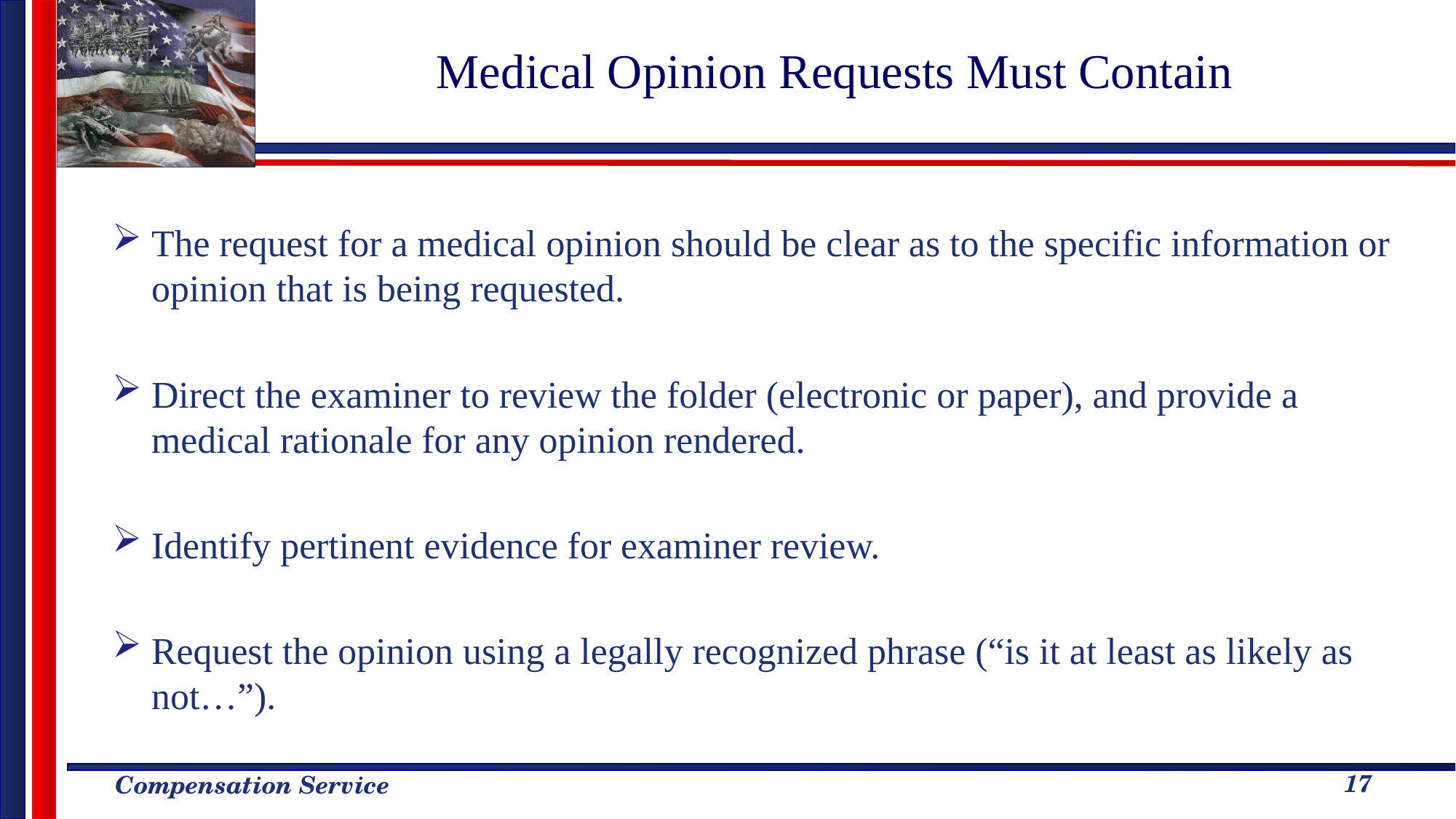

# Medical Opinion Requests Must Contain
The request for a medical opinion should be clear as to the specific information or opinion that is being requested.

Direct the examiner to review the folder (electronic or paper), and provide a medical rationale for any opinion rendered.

Identify pertinent evidence for examiner review.

Request the opinion using a legally recognized phrase (“is it at least as likely as not…”).

17